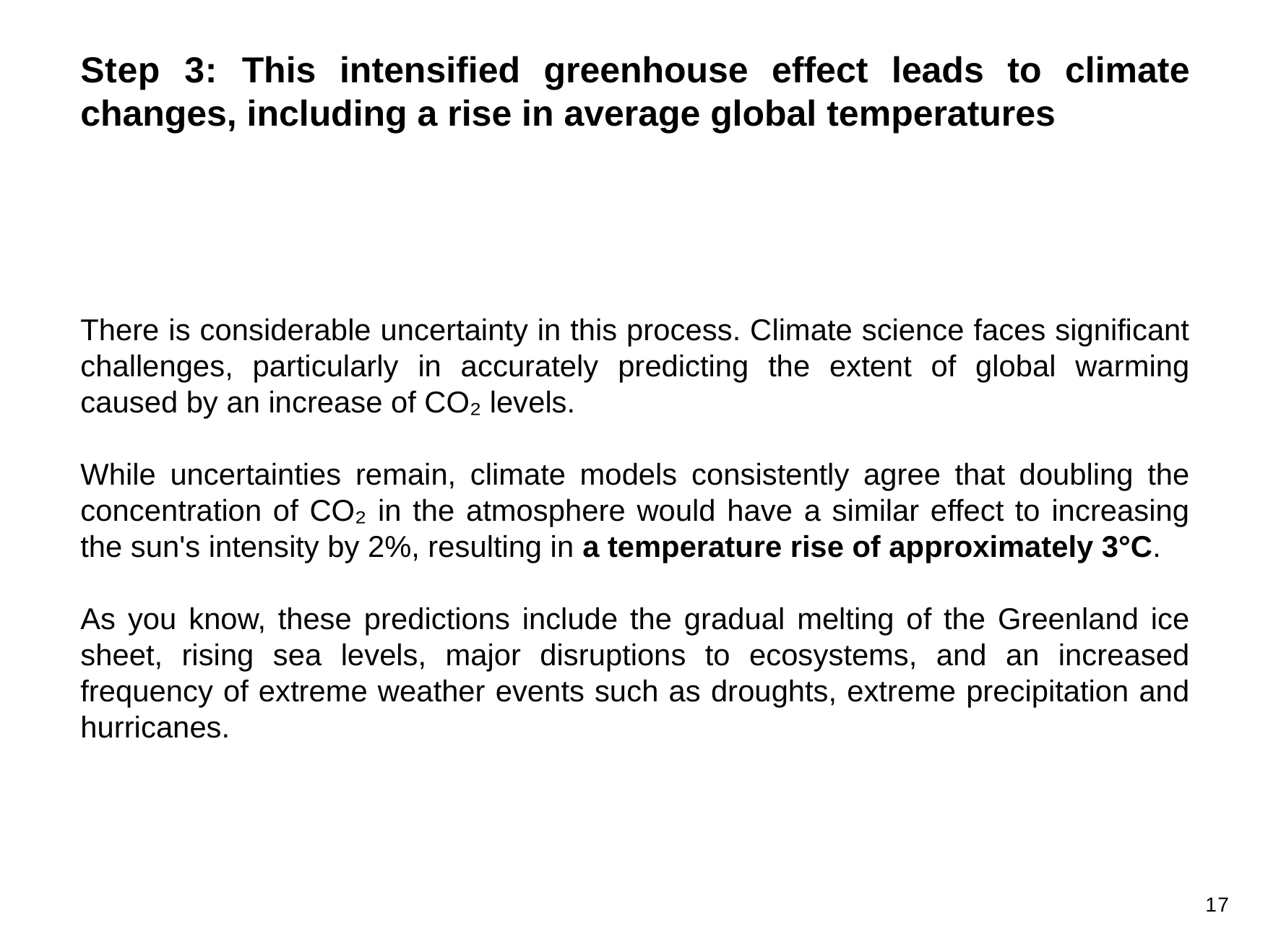

Step 3: This intensified greenhouse effect leads to climate changes, including a rise in average global temperatures
There is considerable uncertainty in this process. Climate science faces significant challenges, particularly in accurately predicting the extent of global warming caused by an increase of CO₂ levels.

While uncertainties remain, climate models consistently agree that doubling the concentration of CO₂ in the atmosphere would have a similar effect to increasing the sun's intensity by 2%, resulting in a temperature rise of approximately 3°C.

As you know, these predictions include the gradual melting of the Greenland ice sheet, rising sea levels, major disruptions to ecosystems, and an increased frequency of extreme weather events such as droughts, extreme precipitation and hurricanes.
17